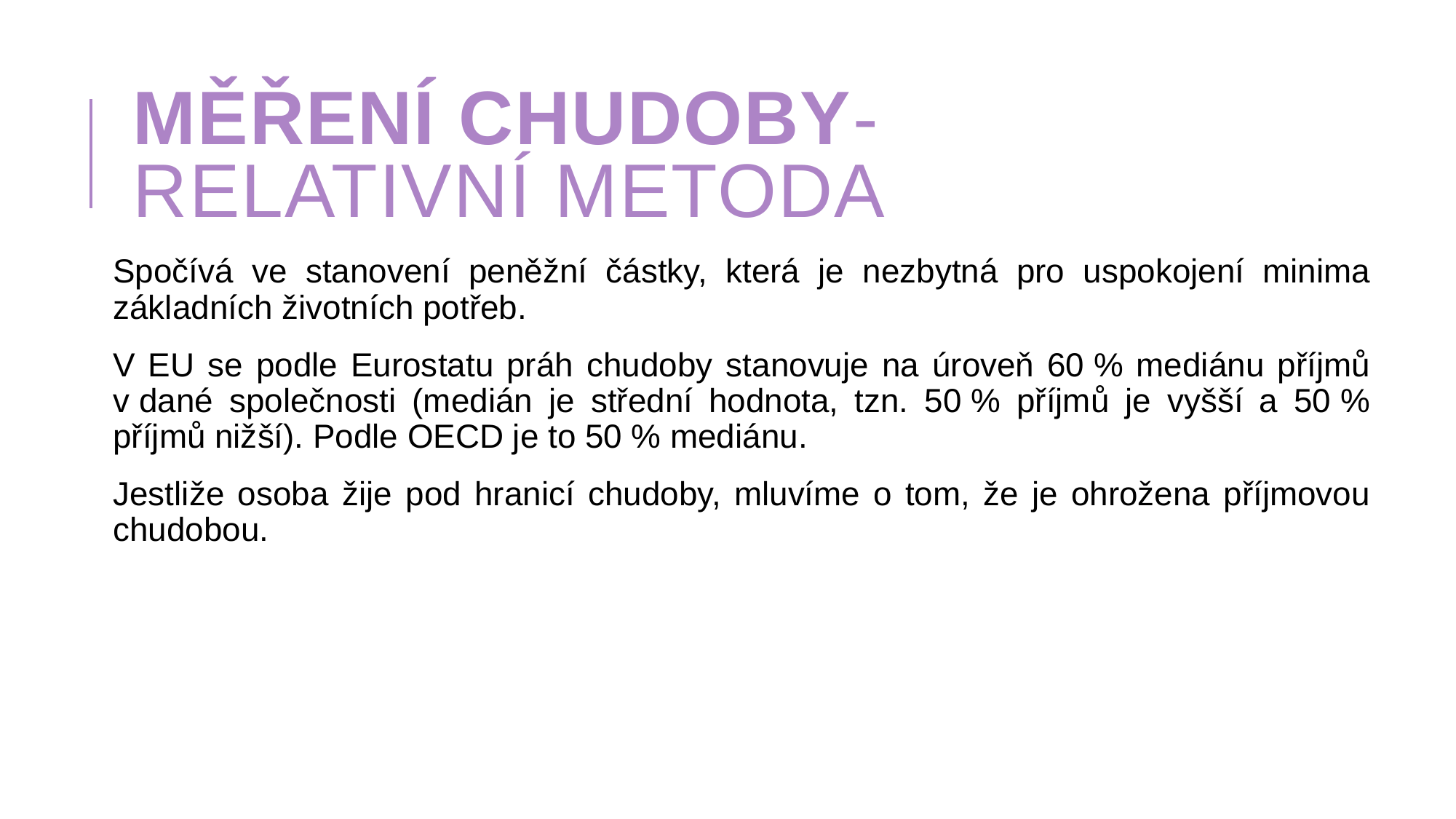

# Měření chudoby- relativní metoda
Spočívá ve stanovení peněžní částky, která je nezbytná pro uspokojení minima základních životních potřeb.
V EU se podle Eurostatu práh chudoby stanovuje na úroveň 60 % mediánu příjmů v dané společnosti (medián je střední hodnota, tzn. 50 % příjmů je vyšší a 50 % příjmů nižší). Podle OECD je to 50 % mediánu.
Jestliže osoba žije pod hranicí chudoby, mluvíme o tom, že je ohrožena příjmovou chudobou.